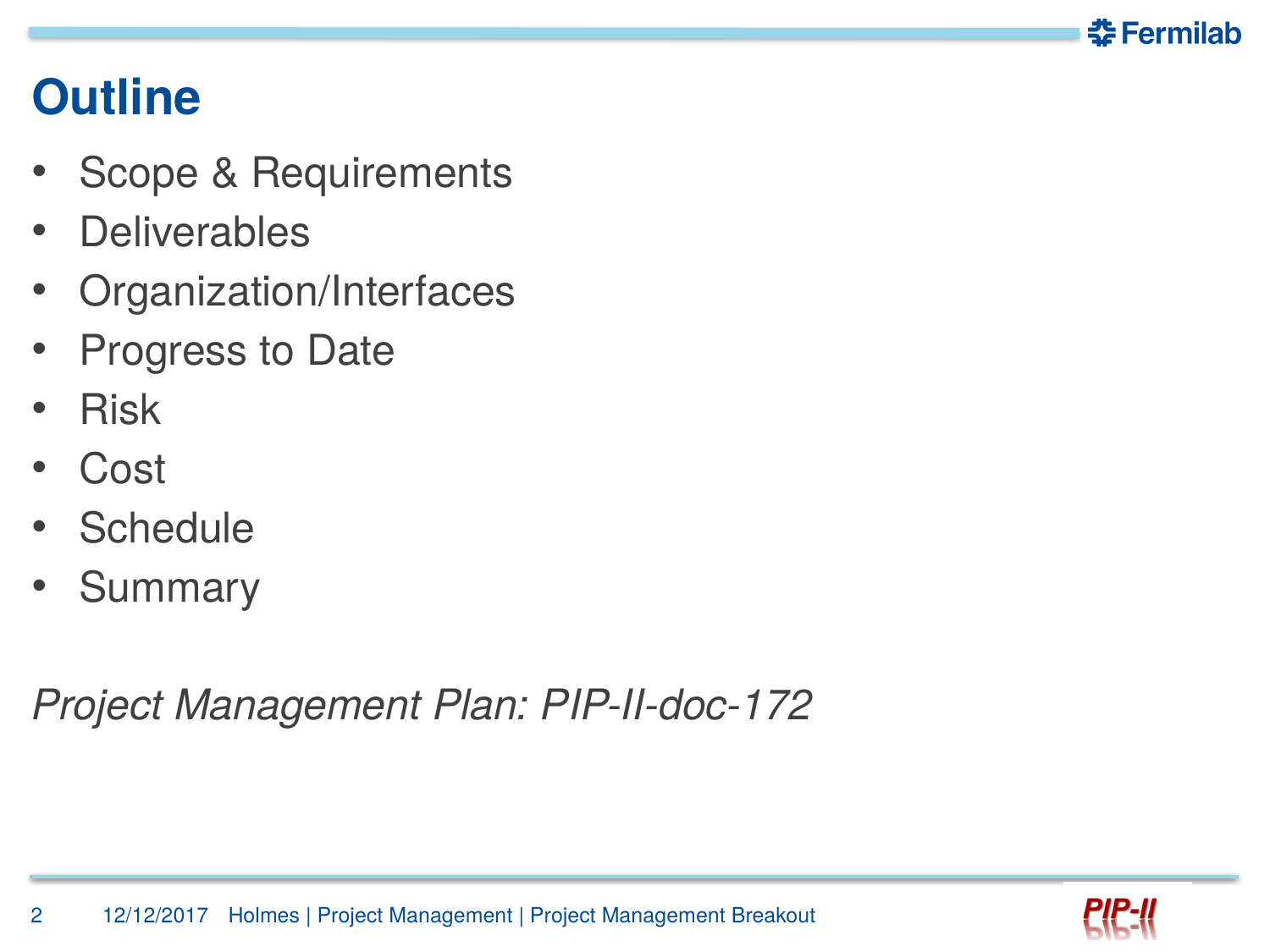

# Outline
Scope & Requirements
Deliverables
Organization/Interfaces
Progress to Date
Risk
Cost
Schedule
Summary

Project Management Plan: PIP-II-doc-172
2
12/12/2017
Holmes | Project Management | Project Management Breakout